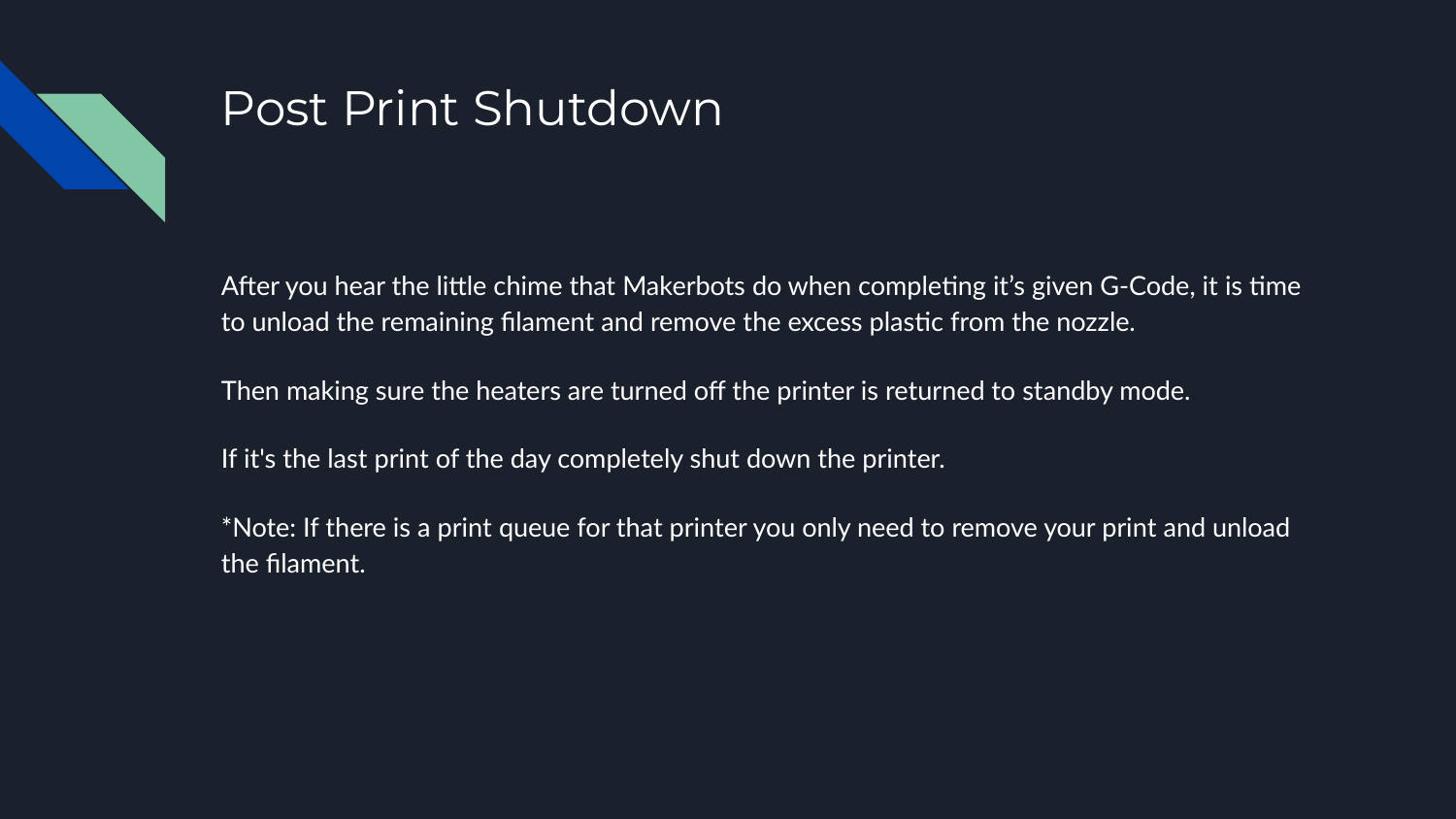

# Post Print Shutdown
After you hear the little chime that Makerbots do when completing it’s given G-Code, it is time to unload the remaining filament and remove the excess plastic from the nozzle.
Then making sure the heaters are turned off the printer is returned to standby mode.
If it's the last print of the day completely shut down the printer.
*Note: If there is a print queue for that printer you only need to remove your print and unload the filament.